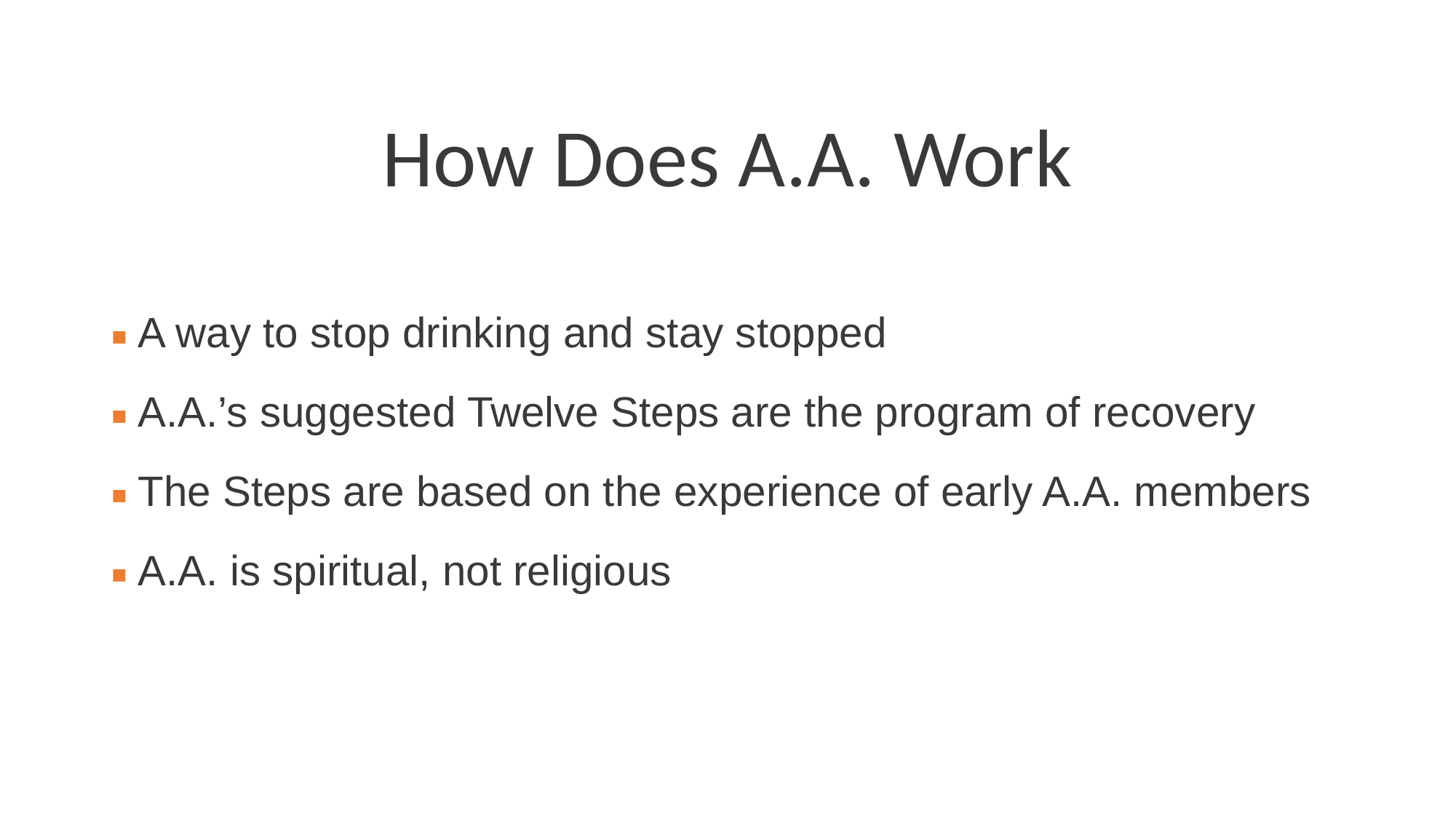

How Does A.A. Work
A way to stop drinking and stay stopped
A.A.’s suggested Twelve Steps are the program of recovery
The Steps are based on the experience of early A.A. members
A.A. is spiritual, not religious